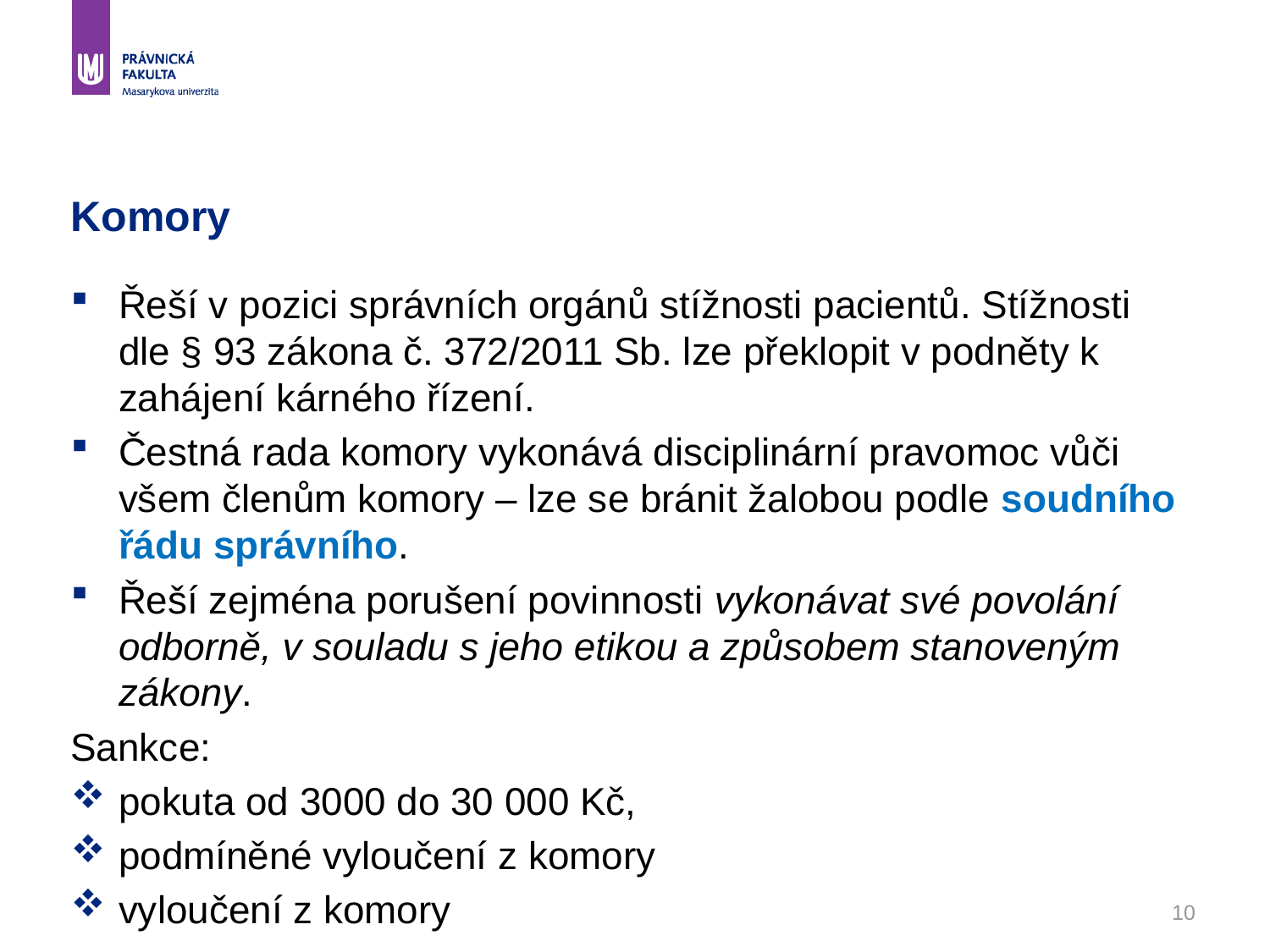

# Komory
Řeší v pozici správních orgánů stížnosti pacientů. Stížnosti dle § 93 zákona č. 372/2011 Sb. lze překlopit v podněty k zahájení kárného řízení.
Čestná rada komory vykonává disciplinární pravomoc vůči všem členům komory – lze se bránit žalobou podle soudního řádu správního.
Řeší zejména porušení povinnosti vykonávat své povolání odborně, v souladu s jeho etikou a způsobem stanoveným zákony.
Sankce:
pokuta od 3000 do 30 000 Kč,
podmíněné vyloučení z komory
vyloučení z komory
10